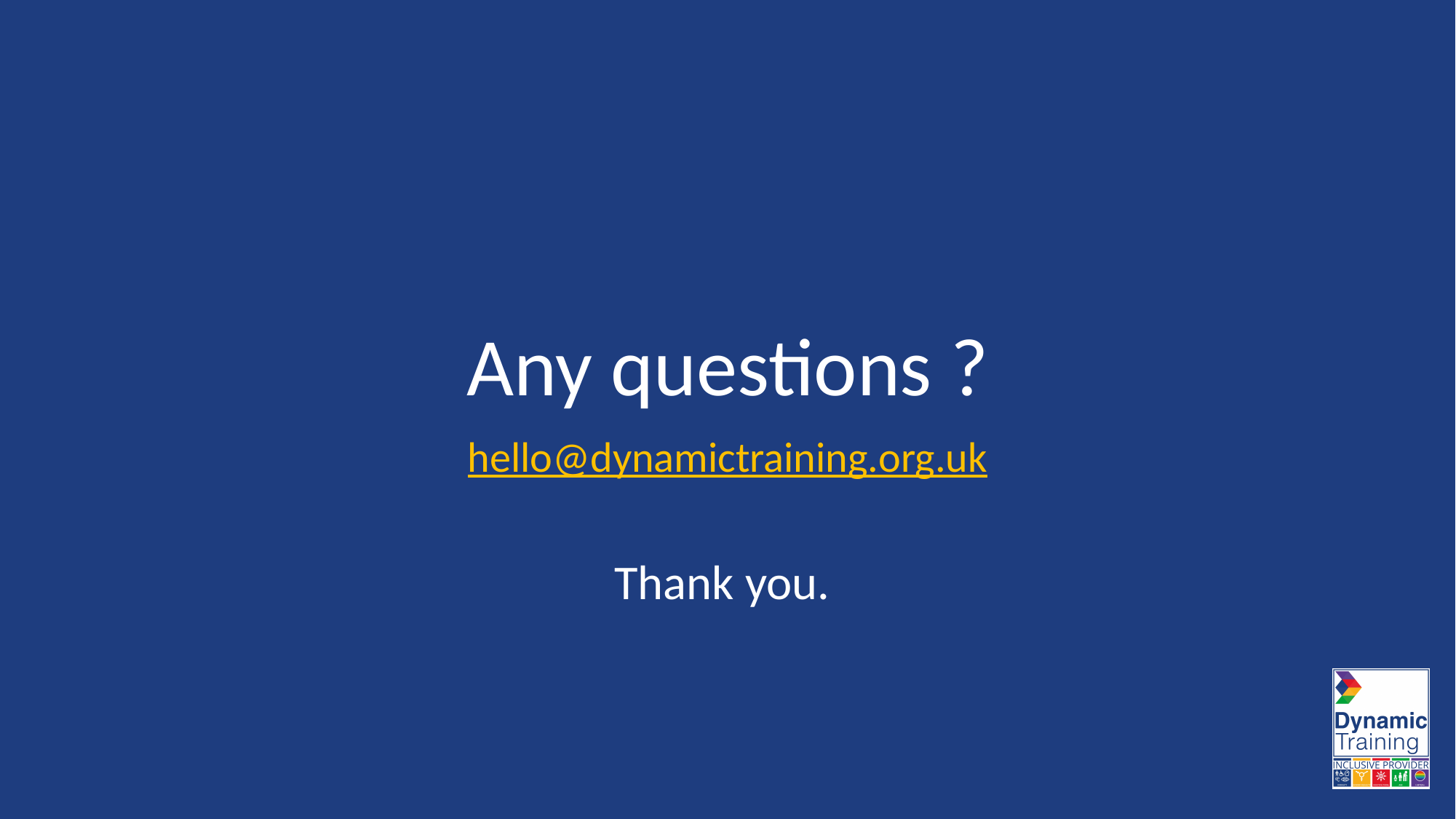

# Any questions ?
hello@dynamictraining.org.uk

Thank you.